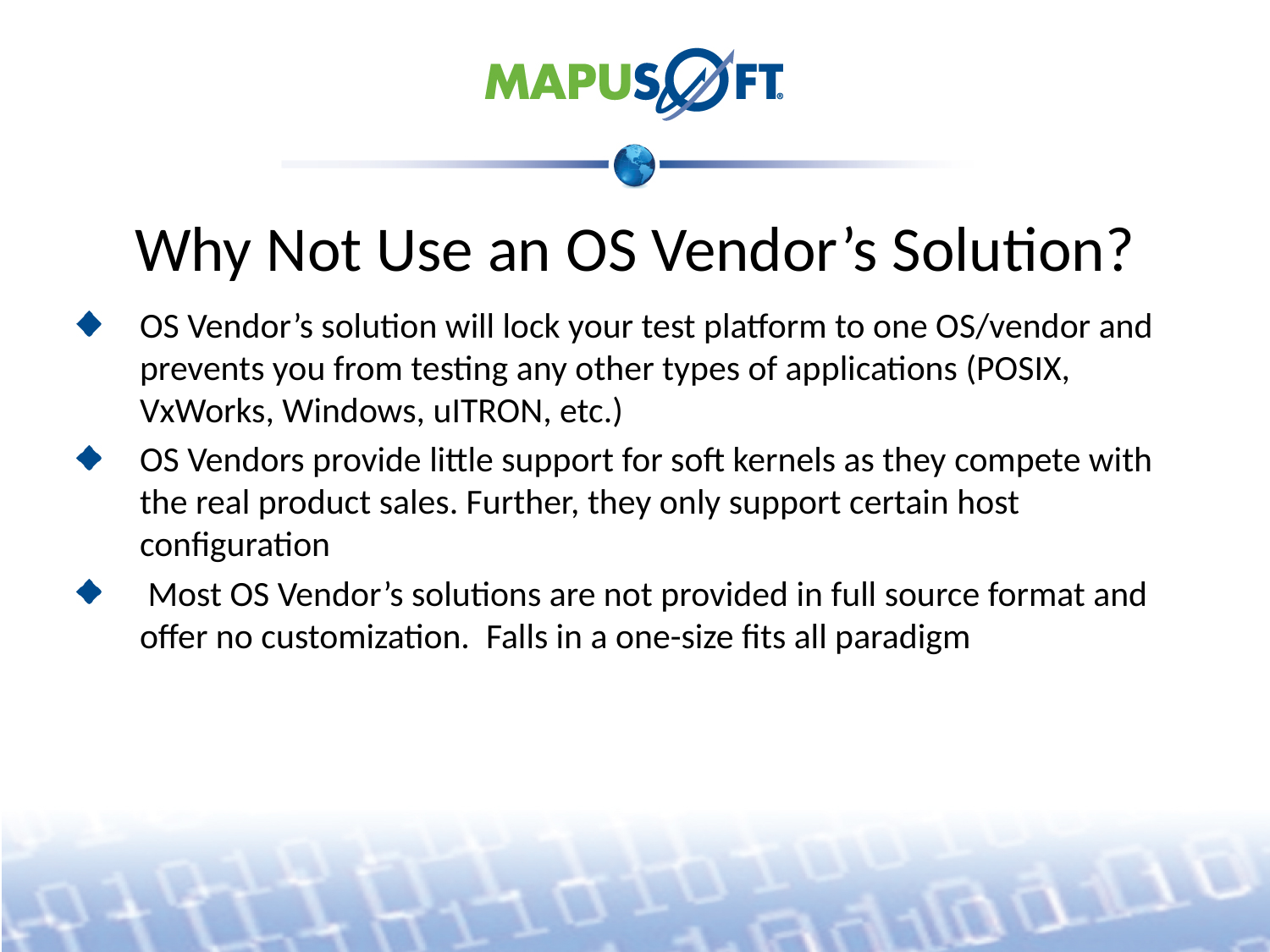

# Why Not Use an OS Vendor’s Solution?
OS Vendor’s solution will lock your test platform to one OS/vendor and prevents you from testing any other types of applications (POSIX, VxWorks, Windows, uITRON, etc.)
OS Vendors provide little support for soft kernels as they compete with the real product sales. Further, they only support certain host configuration
 Most OS Vendor’s solutions are not provided in full source format and offer no customization.  Falls in a one-size fits all paradigm